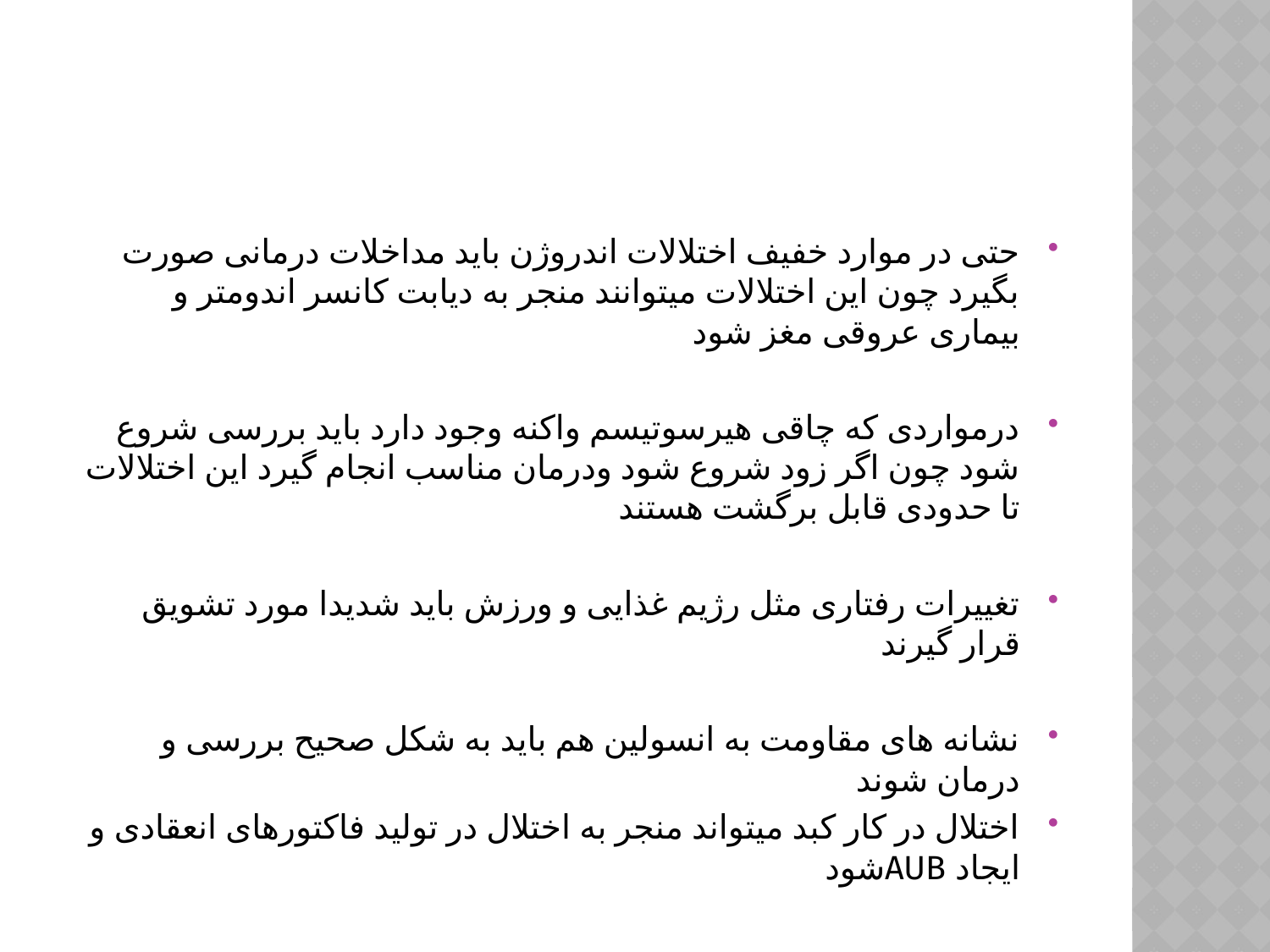

#
حتی در موارد خفیف اختلالات اندروژن باید مداخلات درمانی صورت بگیرد چون این اختلالات میتوانند منجر به دیابت کانسر اندومتر و بیماری عروقی مغز شود

درمواردی که چاقی هیرسوتیسم واکنه وجود دارد باید بررسی شروع شود چون اگر زود شروع شود ودرمان مناسب انجام گیرد این اختلالات تا حدودی قابل برگشت هستند

تغییرات رفتاری مثل رژیم غذایی و ورزش باید شدیدا مورد تشویق قرار گیرند

نشانه های مقاومت به انسولین هم باید به شکل صحیح بررسی و درمان شوند
اختلال در کار کبد میتواند منجر به اختلال در تولید فاکتورهای انعقادی و ایجاد AUBشود